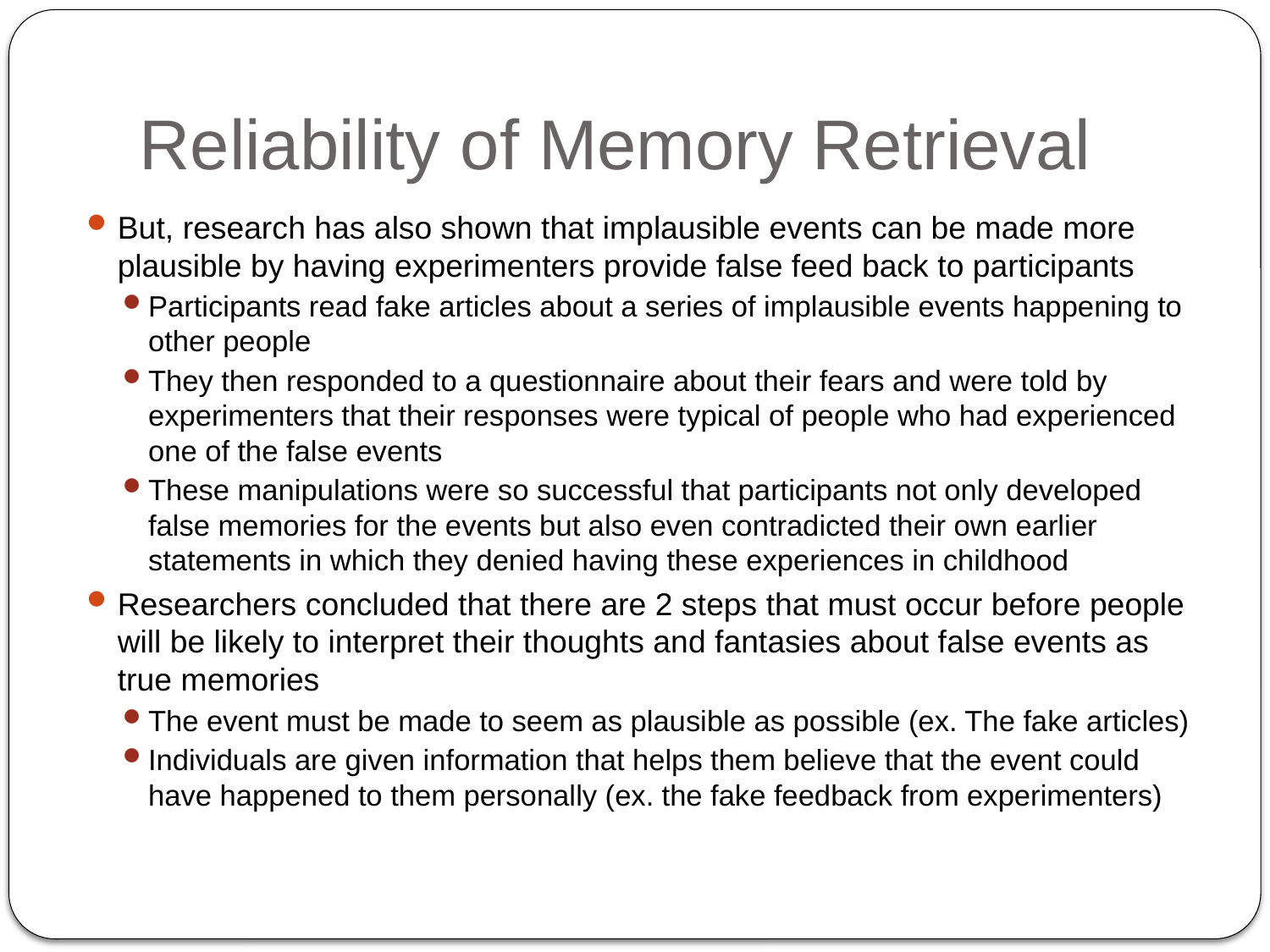

# Reliability of Memory Retrieval
But, research has also shown that implausible events can be made more plausible by having experimenters provide false feed back to participants
Participants read fake articles about a series of implausible events happening to other people
They then responded to a questionnaire about their fears and were told by experimenters that their responses were typical of people who had experienced one of the false events
These manipulations were so successful that participants not only developed false memories for the events but also even contradicted their own earlier statements in which they denied having these experiences in childhood
Researchers concluded that there are 2 steps that must occur before people will be likely to interpret their thoughts and fantasies about false events as true memories
The event must be made to seem as plausible as possible (ex. The fake articles)
Individuals are given information that helps them believe that the event could have happened to them personally (ex. the fake feedback from experimenters)